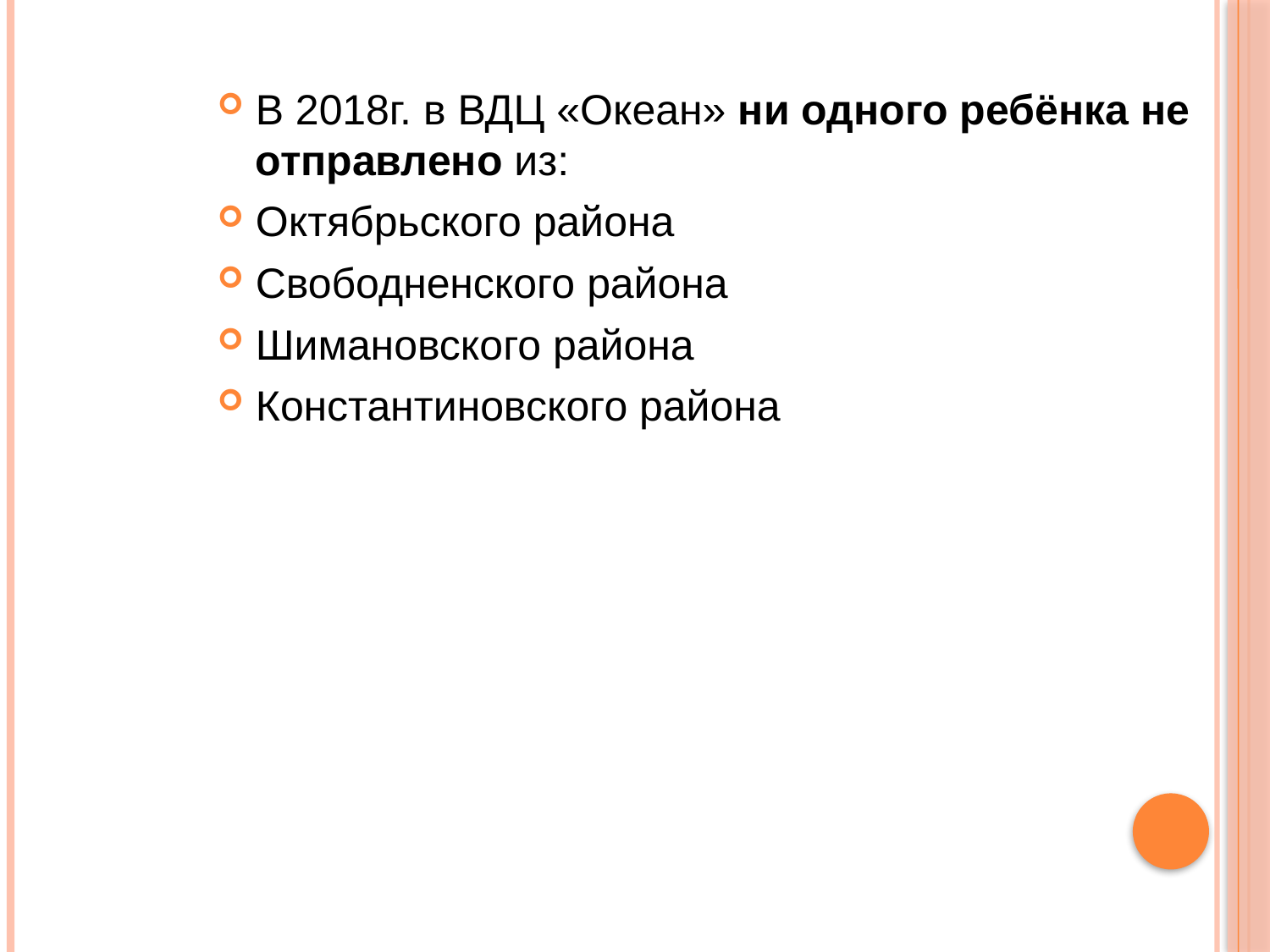

В 2018г. в ВДЦ «Океан» ни одного ребёнка не отправлено из:
Октябрьского района
Свободненского района
Шимановского района
Константиновского района